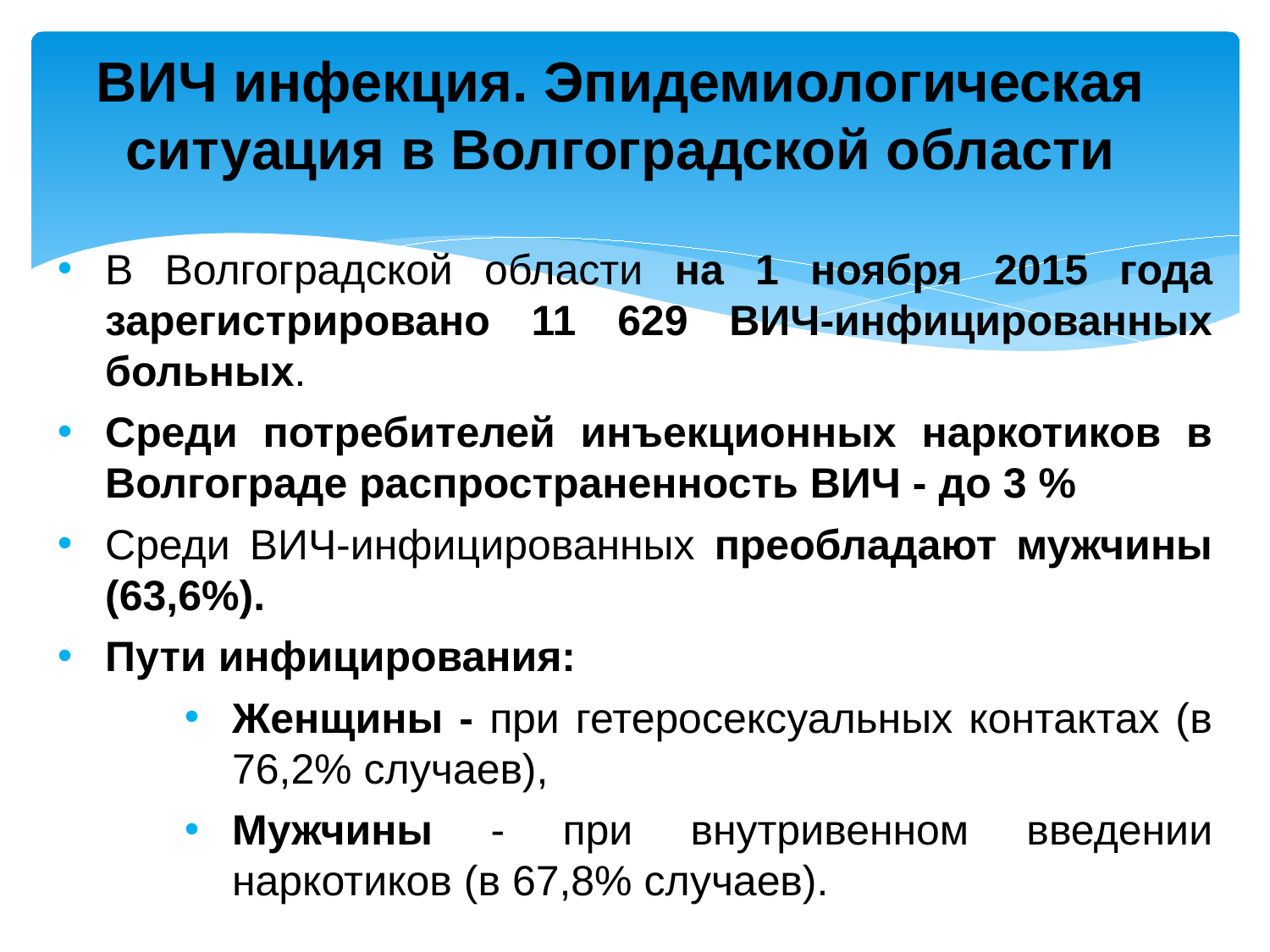

# ВИЧ инфекция. Эпидемиологическая ситуация в Волгоградской области
В Волгоградской области на 1 ноября 2015 года зарегистрировано 11 629 ВИЧ-инфицированных больных.
Среди потребителей инъекционных наркотиков в Волгограде распространенность ВИЧ - до 3 %
Среди ВИЧ-инфицированных преобладают мужчины (63,6%).
Пути инфицирования:
Женщины - при гетеросексуальных контактах (в 76,2% случаев),
Мужчины - при внутривенном введении наркотиков (в 67,8% случаев).